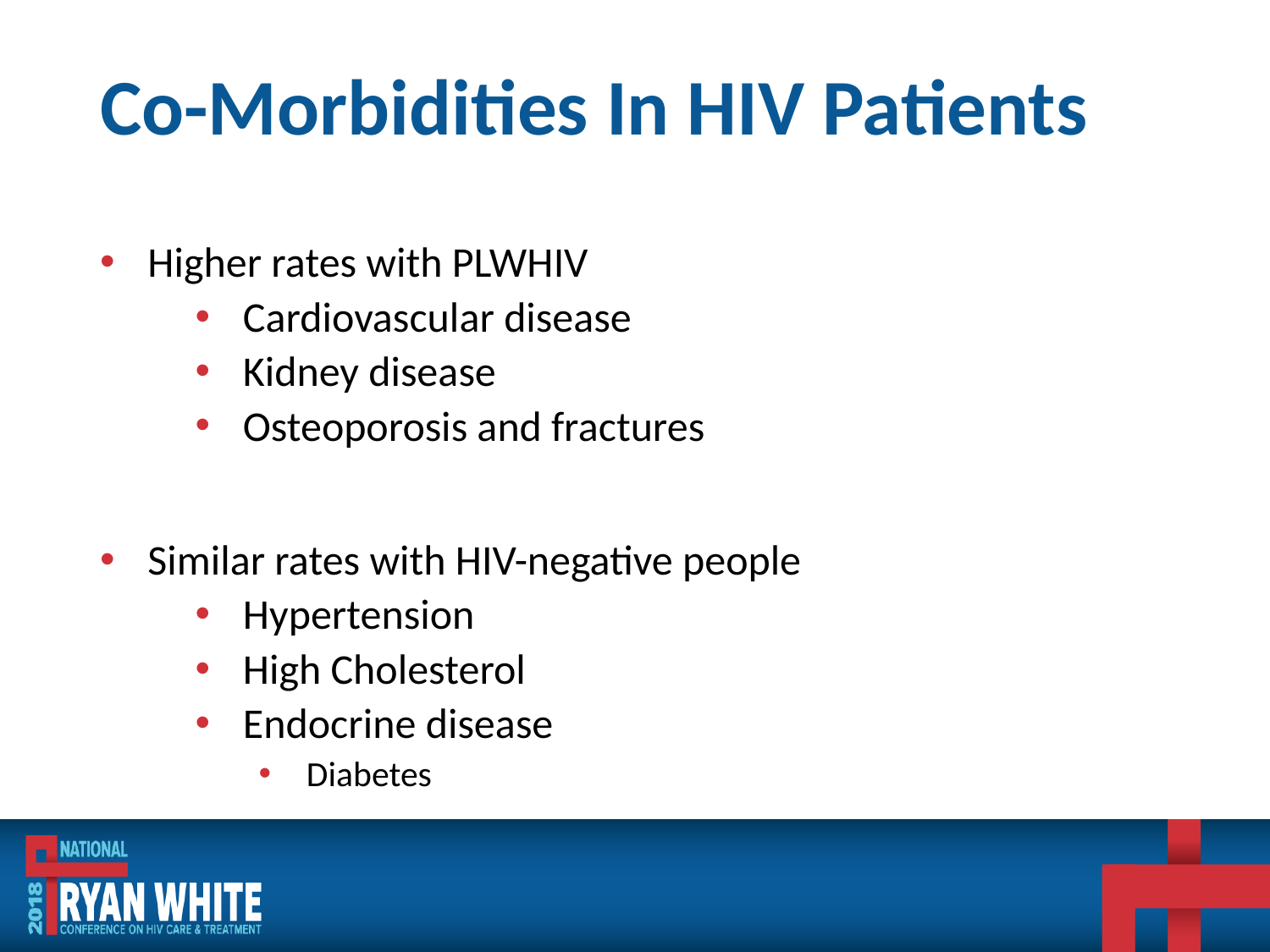

# Co-Morbidities In HIV Patients

Higher rates with PLWHIV
Cardiovascular disease
Kidney disease
Osteoporosis and fractures

Similar rates with HIV-negative people
Hypertension
High Cholesterol
Endocrine disease
Diabetes